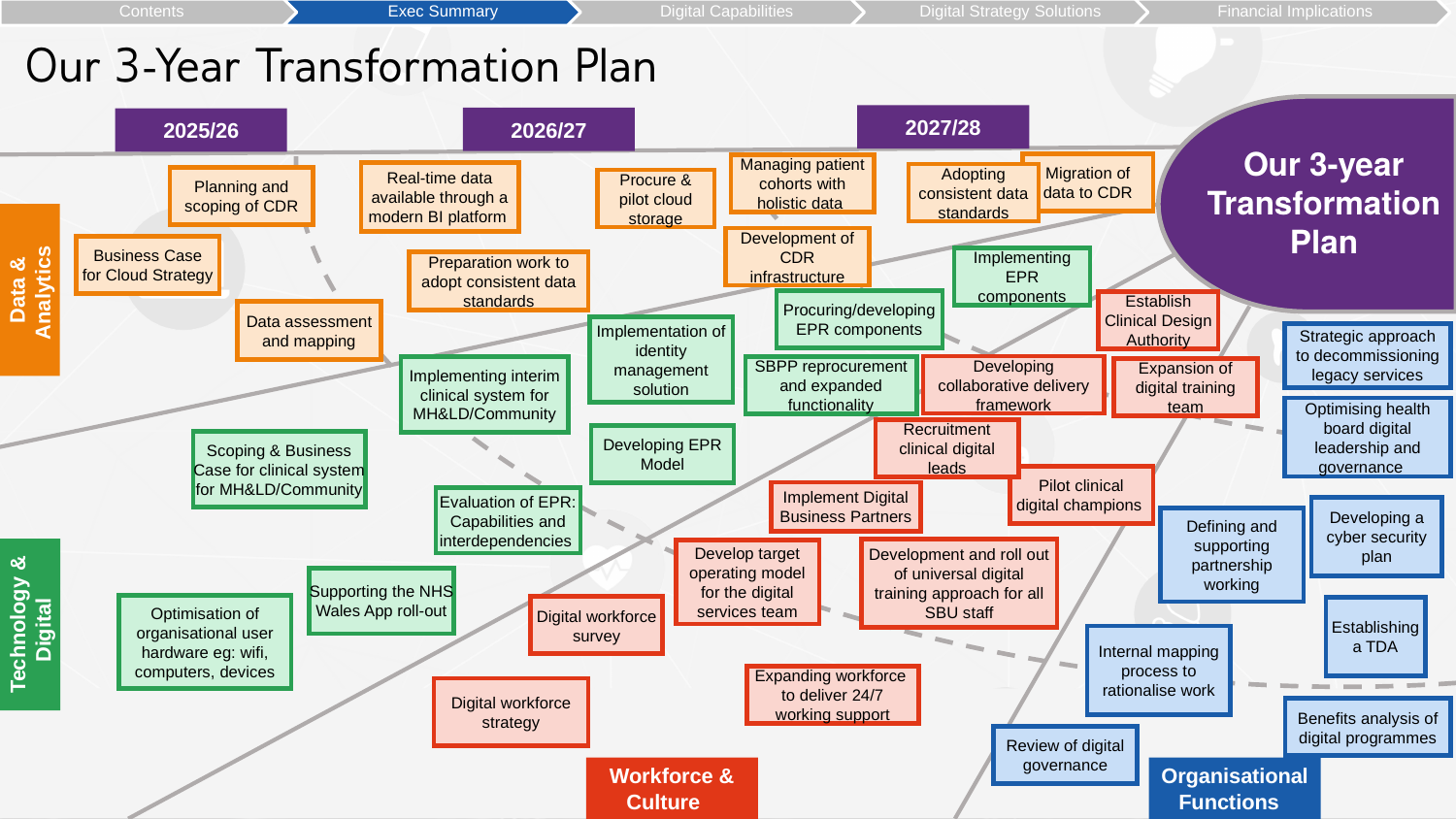

Our 3-Year Transformation Plan
Contents
Exec Summary
Digital Capabilities
Digital Strategy Solutions
Financial Implications
2027/28
2026/27
2025/26

Our 3-year Transformation Plan
Migration of data to CDR
Managing patient cohorts with holistic data

Real-time data available through a modern BI platform
Adopting consistent data standards
Planning and scoping of CDR
Procure & pilot cloud storage
Data & Analytics
Development of CDR infrastructure
Business Case for Cloud Strategy
Implementing EPR components
Preparation work to adopt consistent data standards
Procuring/developing EPR components
Establish Clinical Design Authority
Data assessment and mapping
Implementation of identity management solution
Strategic approach to decommissioning legacy services
Developing collaborative delivery framework
Implementing interim clinical system for MH&LD/Community
SBPP reprocurement and expanded functionality
Expansion of digital training team
Optimising health board digital leadership and governance
Recruitment clinical digital leads
Developing EPR Model
Scoping & Business Case for clinical system for MH&LD/Community
Pilot clinical digital champions
Implement Digital Business Partners
Evaluation of EPR: Capabilities and interdependencies
Developing a cyber security plan
Defining and supporting partnership working
Technology & Digital
Development and roll out of universal digital training approach for all SBU staff
Develop target operating model for the digital services team
Supporting the NHS Wales App roll-out
Optimisation of organisational user hardware eg: wifi, computers, devices
Digital workforce survey
Establishing a TDA
Internal mapping process to rationalise work
Expanding workforce  to deliver 24/7 working support
Digital workforce strategy
Benefits analysis of digital programmes
Workforce & Culture
Organisational Functions
Review of digital governance